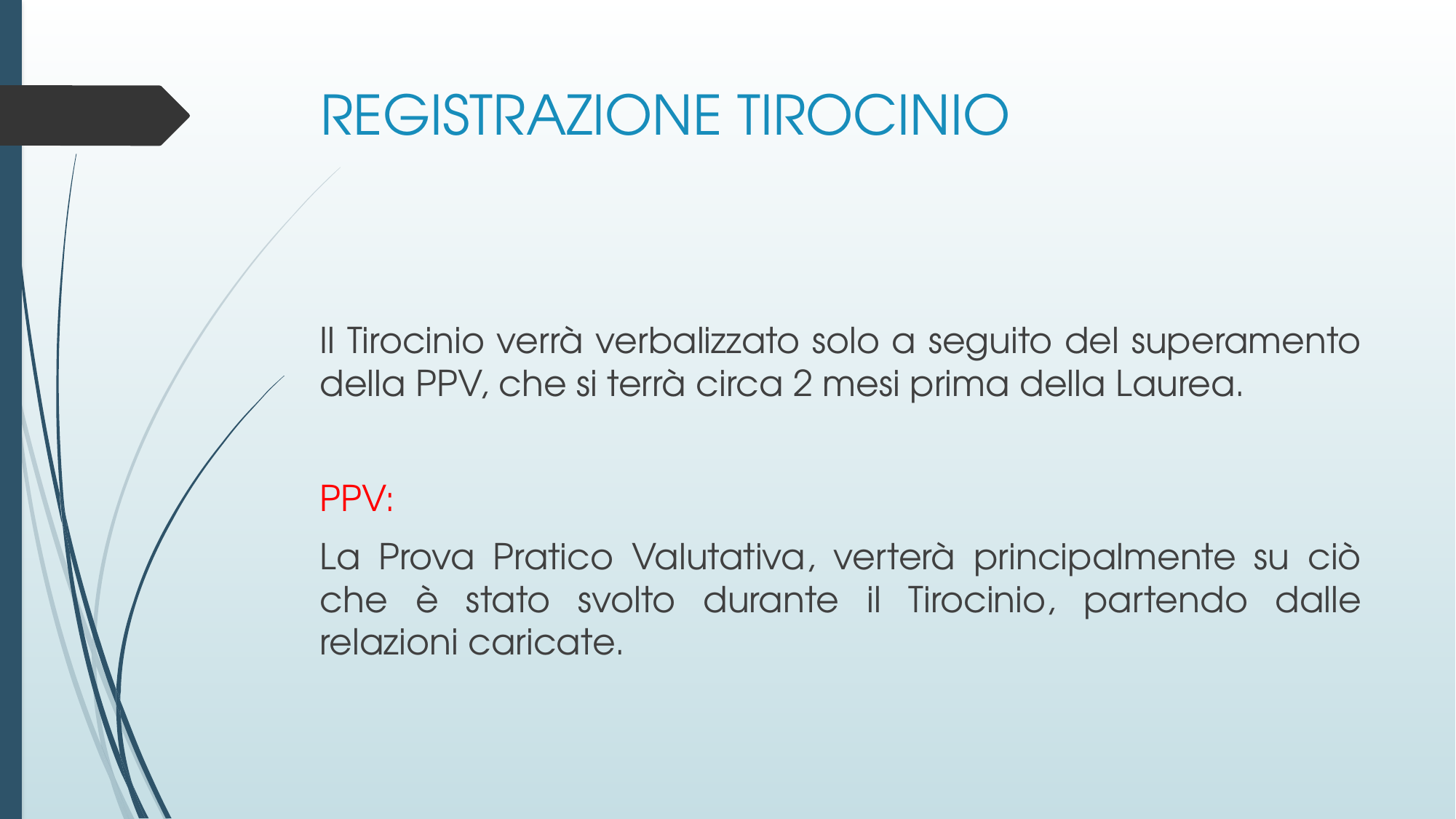

# REGISTRAZIONE TIROCINIO

Il Tirocinio verrà verbalizzato solo a seguito del superamento della PPV, che si terrà circa 2 mesi prima della Laurea.

PPV:
La Prova Pratico Valutativa, verterà principalmente su ciò che è stato svolto durante il Tirocinio, partendo dalle relazioni caricate.